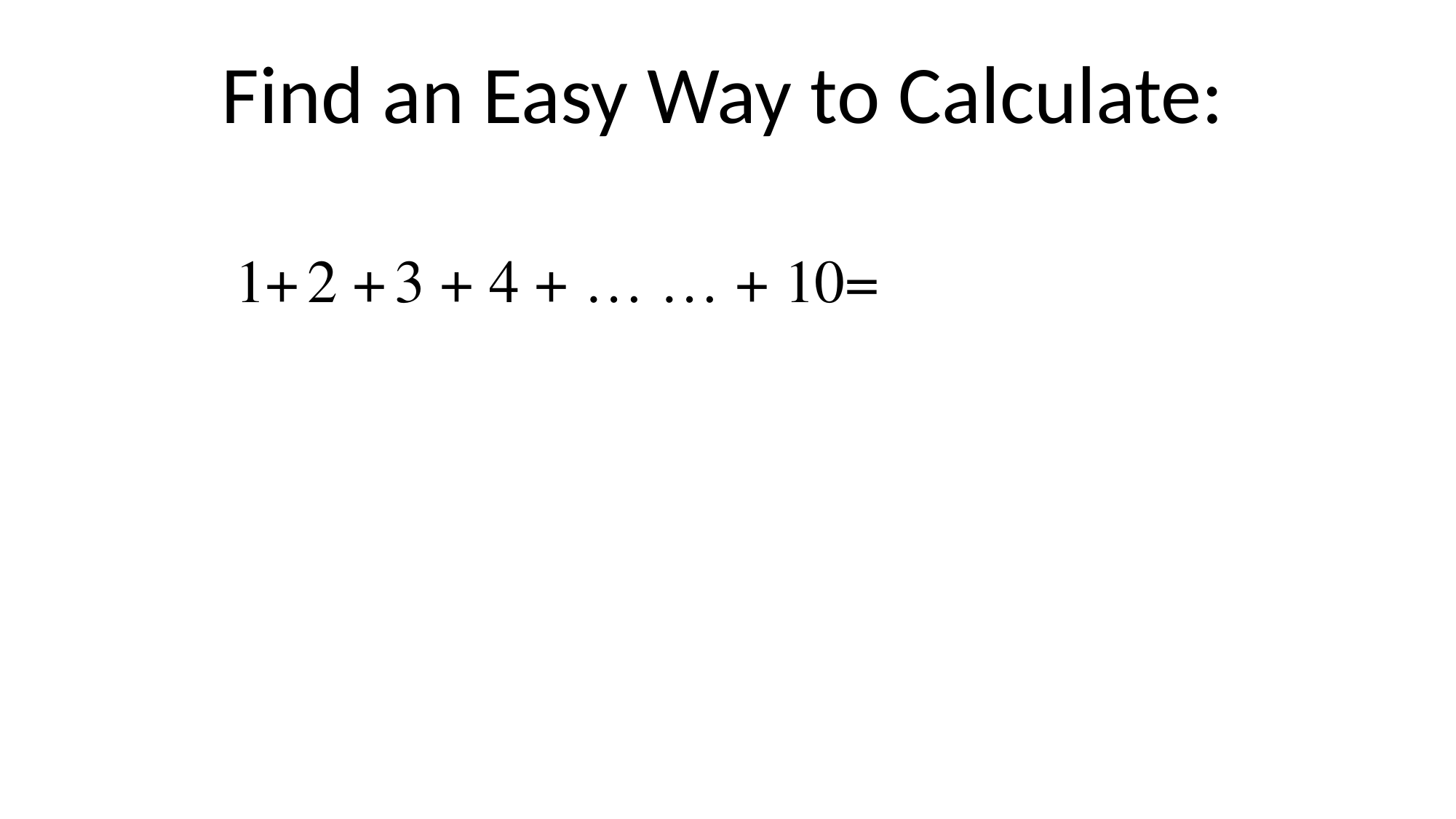

Find an Easy Way to Calculate:

1+ 2 + 3 + 4 + … … + 10=